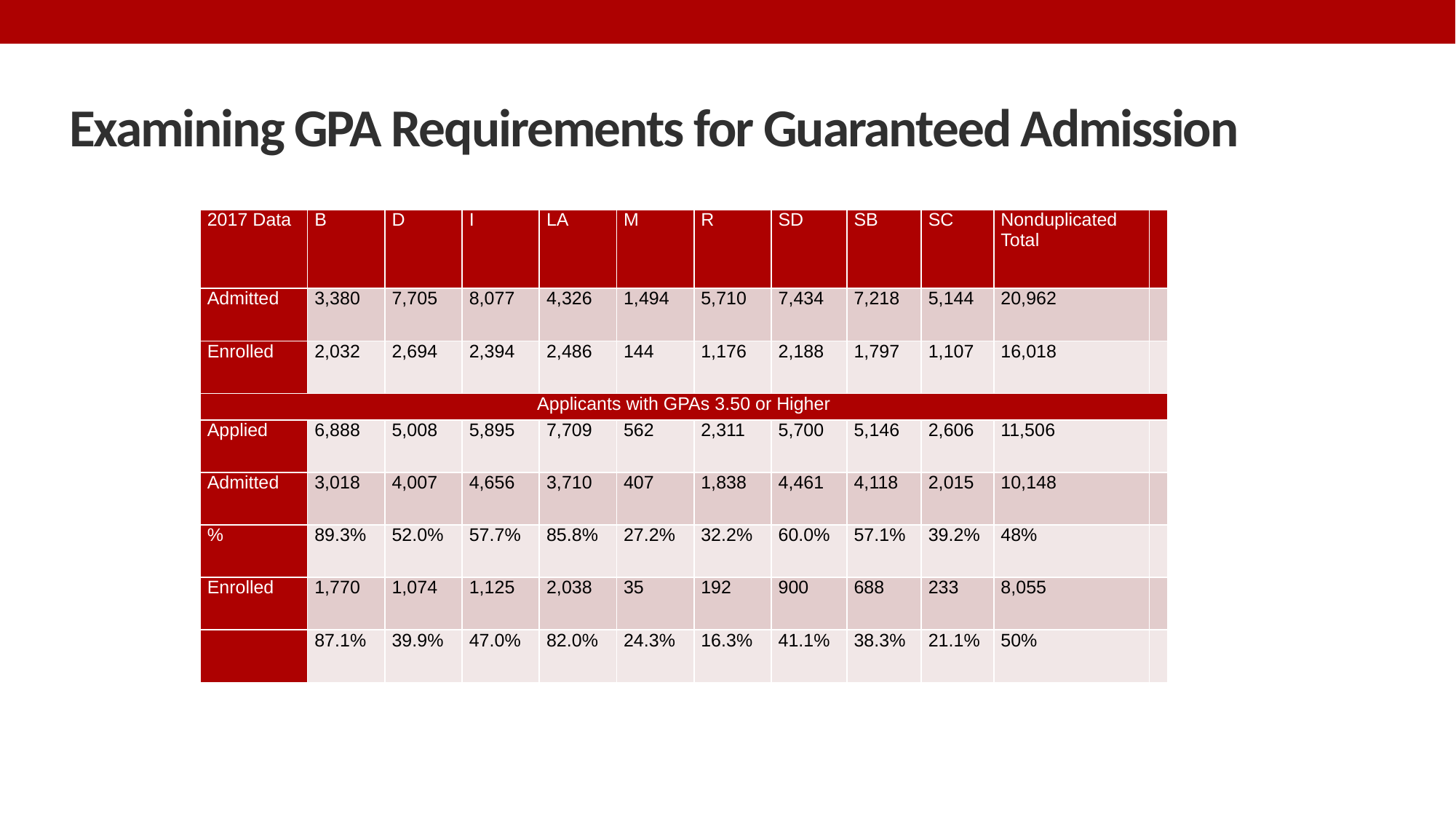

# Examining GPA Requirements for Guaranteed Admission
| 2017 Data | B | D | I | LA | M | R | SD | SB | SC | Nonduplicated Total |  |
| --- | --- | --- | --- | --- | --- | --- | --- | --- | --- | --- | --- |
| Admitted | 3,380 | 7,705 | 8,077 | 4,326 | 1,494 | 5,710 | 7,434 | 7,218 | 5,144 | 20,962 |  |
| Enrolled | 2,032 | 2,694 | 2,394 | 2,486 | 144 | 1,176 | 2,188 | 1,797 | 1,107 | 16,018 |  |
| Applicants with GPAs 3.50 or Higher |  |  |  |  |  |  |  |  |  |  |  |
| Applied | 6,888 | 5,008 | 5,895 | 7,709 | 562 | 2,311 | 5,700 | 5,146 | 2,606 | 11,506 |  |
| Admitted | 3,018 | 4,007 | 4,656 | 3,710 | 407 | 1,838 | 4,461 | 4,118 | 2,015 | 10,148 |  |
| % | 89.3% | 52.0% | 57.7% | 85.8% | 27.2% | 32.2% | 60.0% | 57.1% | 39.2% | 48% |  |
| Enrolled | 1,770 | 1,074 | 1,125 | 2,038 | 35 | 192 | 900 | 688 | 233 | 8,055 |  |
|  | 87.1% | 39.9% | 47.0% | 82.0% | 24.3% | 16.3% | 41.1% | 38.3% | 21.1% | 50% |  |